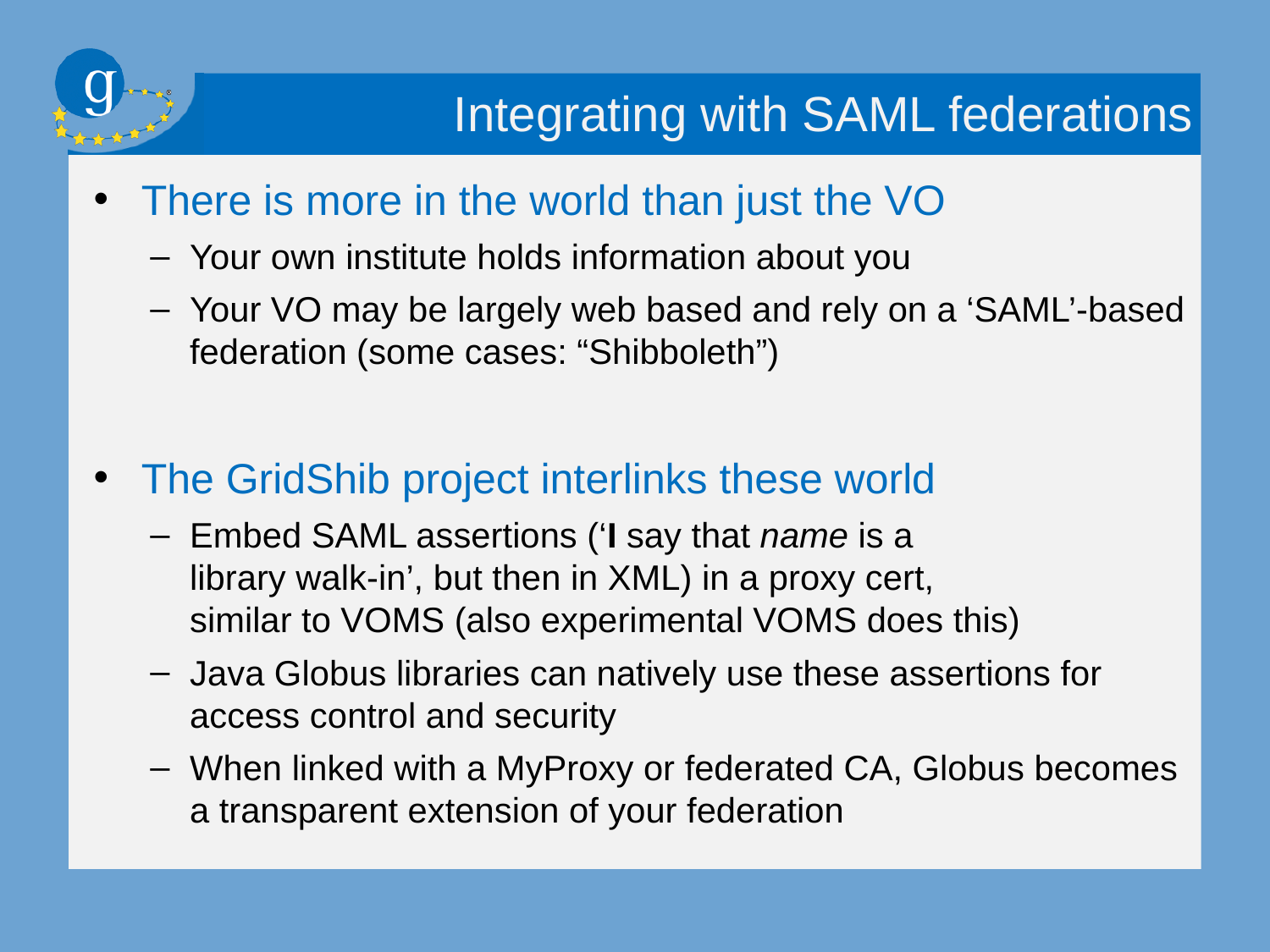

# Integrating with SAML federations
There is more in the world than just the VO
Your own institute holds information about you
Your VO may be largely web based and rely on a ‘SAML’-based federation (some cases: “Shibboleth”)

The GridShib project interlinks these world
Embed SAML assertions (‘I say that name is a
library walk-in’, but then in XML) in a proxy cert,
similar to VOMS (also experimental VOMS does this)
Java Globus libraries can natively use these assertions for access control and security
When linked with a MyProxy or federated CA, Globus becomes a transparent extension of your federation